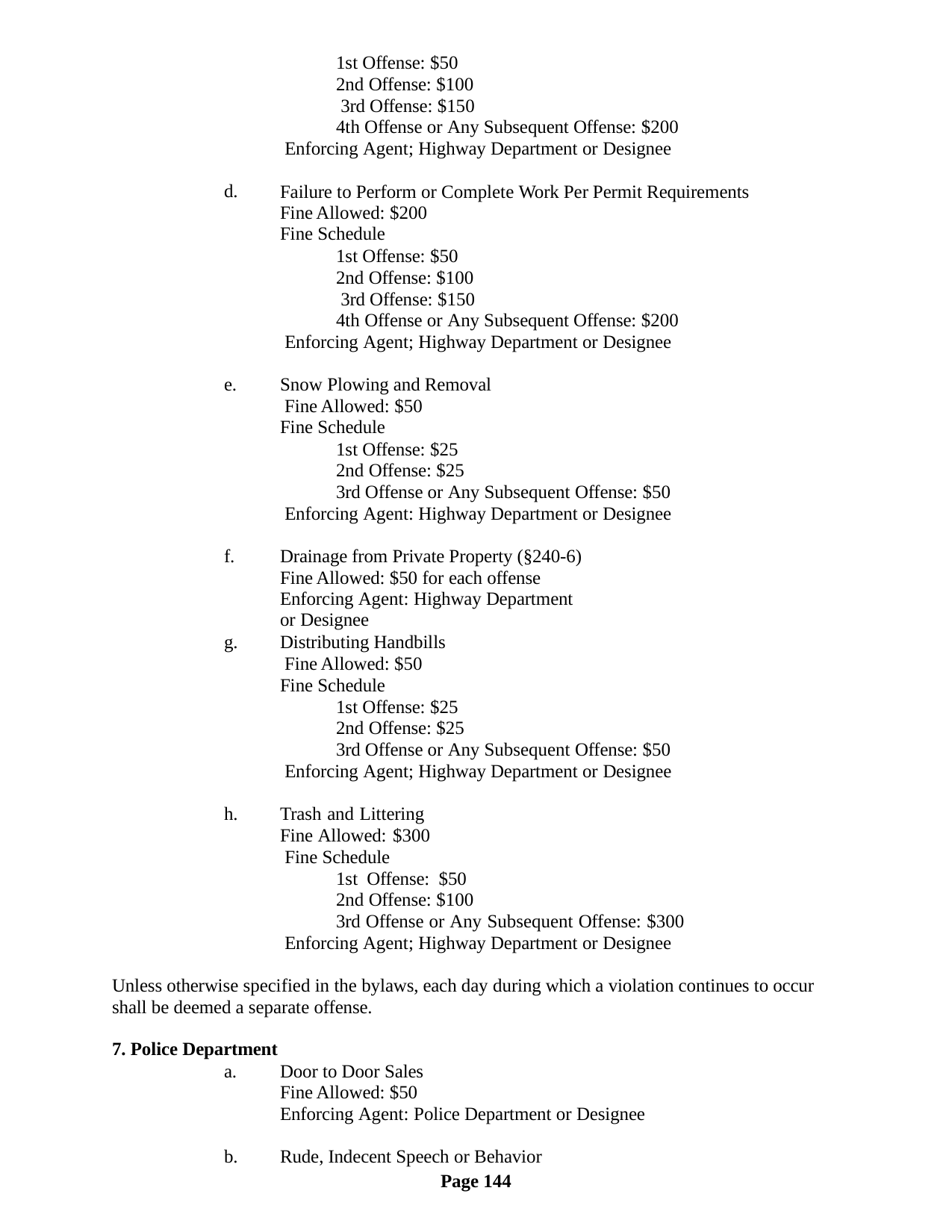

1st Offense: $50  2nd Offense: $100  3rd Offense: $150
4th Offense or Any Subsequent Offense: $200  Enforcing Agent; Highway Department or Designee
d.
Failure to Perform or Complete Work Per Permit Requirements  Fine Allowed: $200
Fine Schedule
1st Offense: $50  2nd Offense: $100  3rd Offense: $150
4th Offense or Any Subsequent Offense: $200  Enforcing Agent; Highway Department or Designee
e.
Snow Plowing and Removal  Fine Allowed: $50
Fine Schedule
1st Offense: $25  2nd Offense: $25
3rd Offense or Any Subsequent Offense: $50  Enforcing Agent: Highway Department or Designee
f.
Drainage from Private Property (§240-6)  Fine Allowed: $50 for each offense
Enforcing Agent: Highway Department or Designee
g.
Distributing Handbills  Fine Allowed: $50  Fine Schedule
1st Offense: $25  2nd Offense: $25
3rd Offense or Any Subsequent Offense: $50  Enforcing Agent; Highway Department or Designee
h.
Trash and Littering  Fine Allowed: $300  Fine Schedule
1st Offense: $50  2nd Offense: $100
3rd Offense or Any Subsequent Offense: $300  Enforcing Agent; Highway Department or Designee
Unless otherwise specified in the bylaws, each day during which a violation continues to occur  shall be deemed a separate offense.
7. Police Department
a.
Door to Door Sales
Fine Allowed: $50
Enforcing Agent: Police Department or Designee
b.
Rude, Indecent Speech or Behavior
Page 144